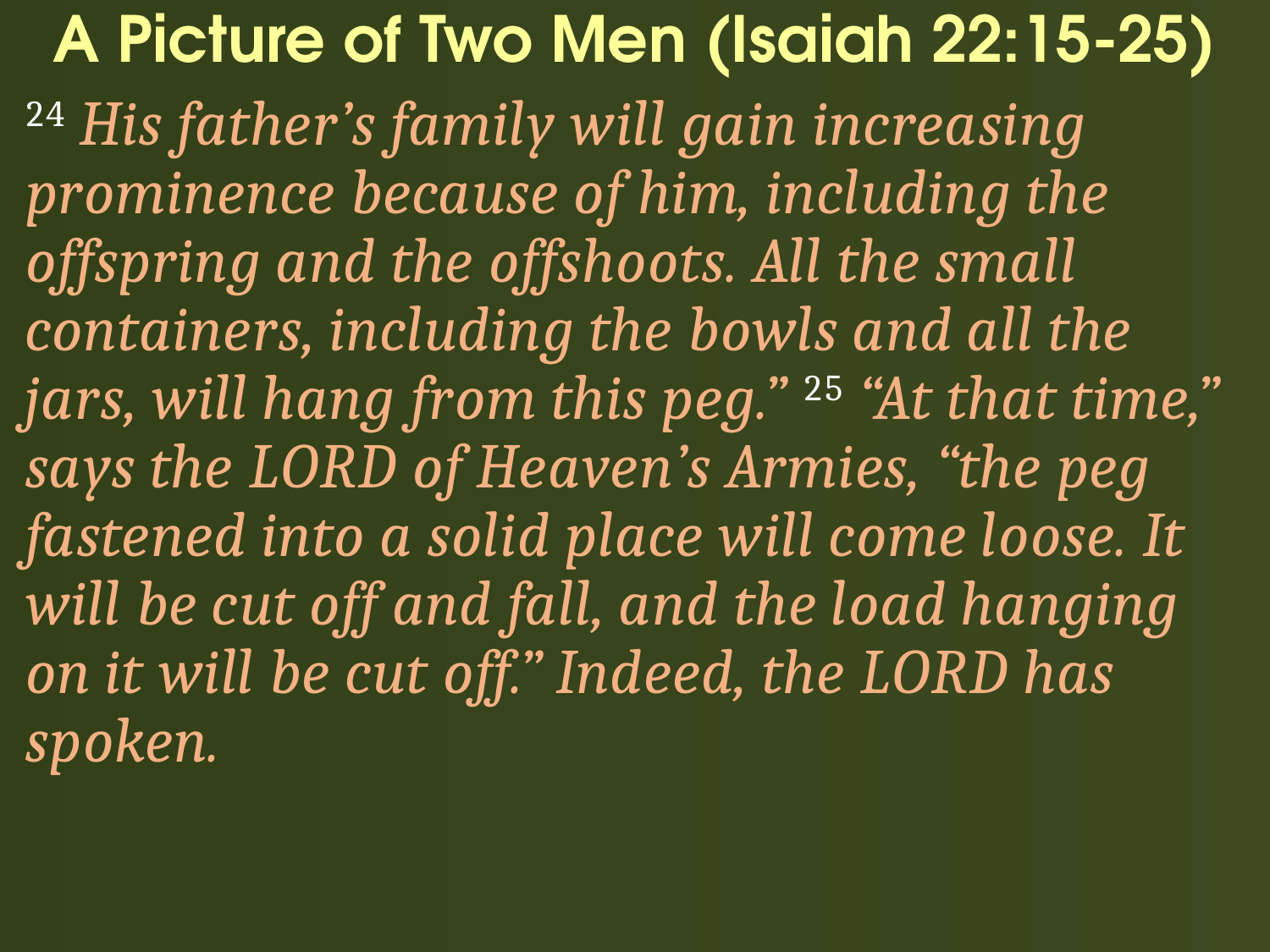

# A Picture of Two Men (Isaiah 22:15-25)
24 His father’s family will gain increasing prominence because of him, including the offspring and the offshoots. All the small containers, including the bowls and all the jars, will hang from this peg.” 25 “At that time,” says the LORD of Heaven’s Armies, “the peg fastened into a solid place will come loose. It will be cut off and fall, and the load hanging on it will be cut off.” Indeed, the LORD has spoken.